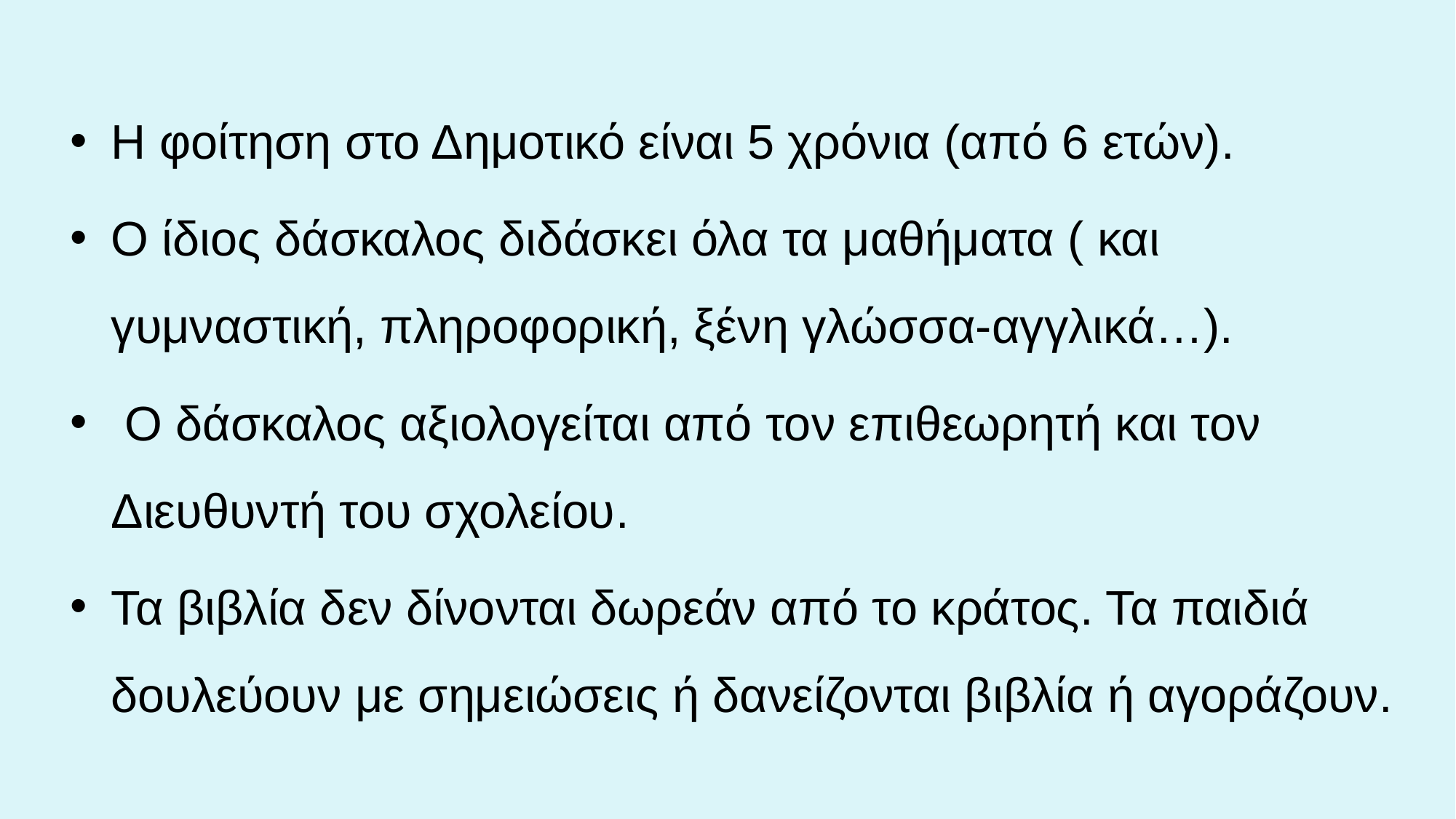

Η φοίτηση στο Δημοτικό είναι 5 χρόνια (από 6 ετών).
Ο ίδιος δάσκαλος διδάσκει όλα τα μαθήματα ( και γυμναστική, πληροφορική, ξένη γλώσσα-αγγλικά…).
 Ο δάσκαλος αξιολογείται από τον επιθεωρητή και τον Διευθυντή του σχολείου.
Τα βιβλία δεν δίνονται δωρεάν από το κράτος. Τα παιδιά δουλεύουν με σημειώσεις ή δανείζονται βιβλία ή αγοράζουν.